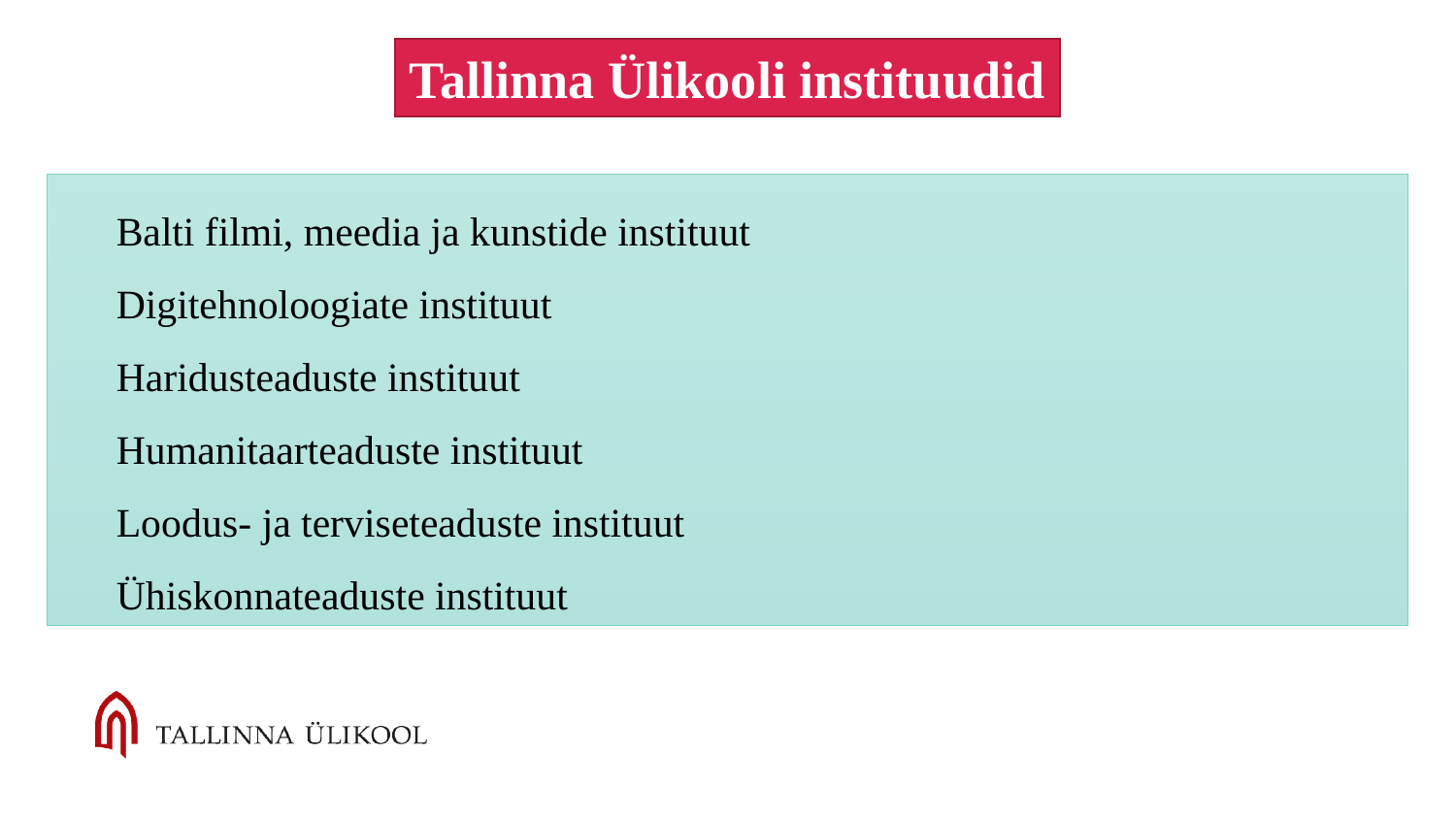

Tallinna Ülikooli instituudid
Balti filmi, meedia ja kunstide instituut
Digitehnoloogiate instituut
Haridusteaduste instituut
Humanitaarteaduste instituut
Loodus- ja terviseteaduste instituut
Ühiskonnateaduste instituut